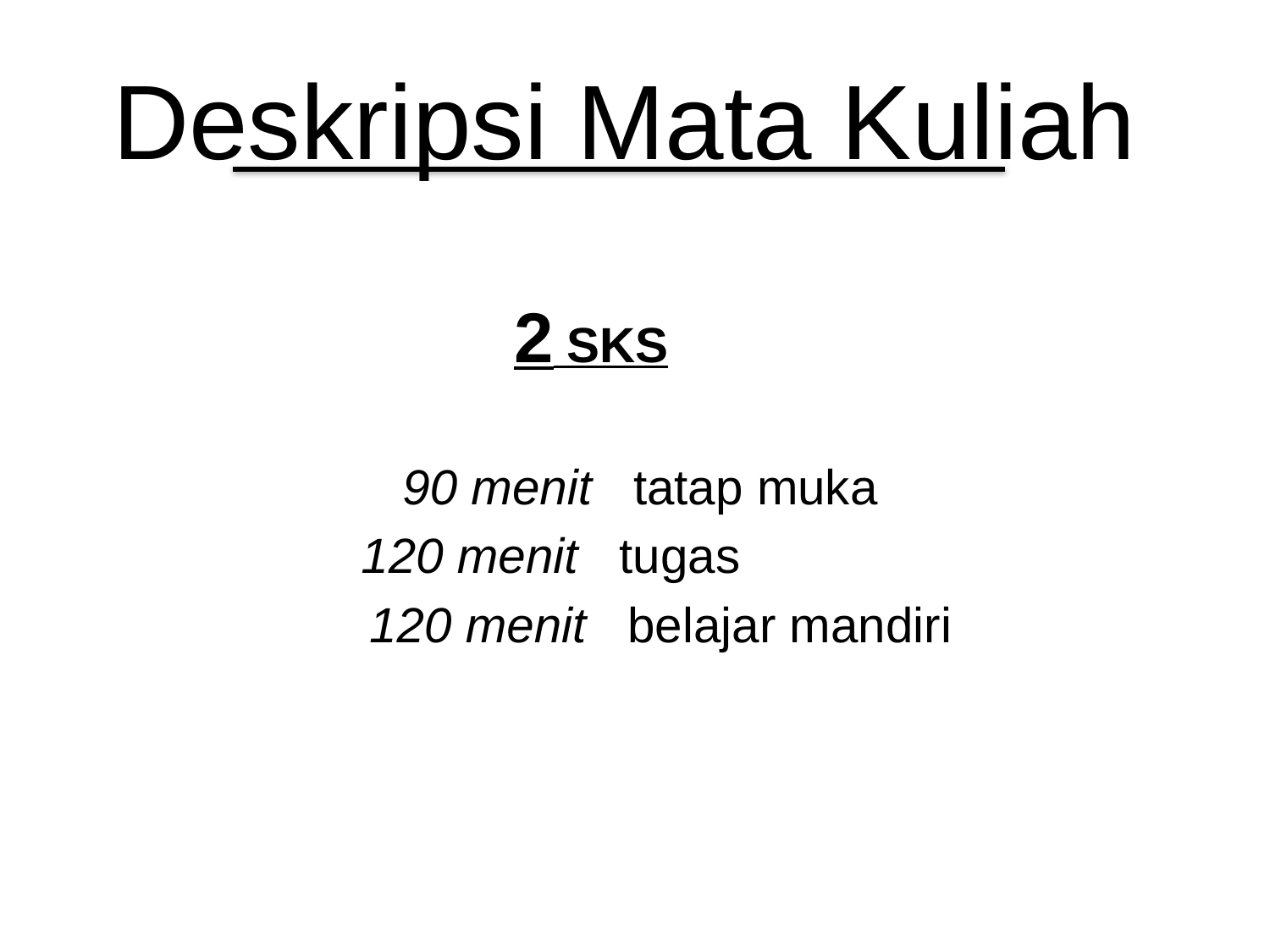

# Deskripsi Mata Kuliah
  2 SKS

          90 menit   tatap muka
120 menit   tugas
             120 menit   belajar mandiri